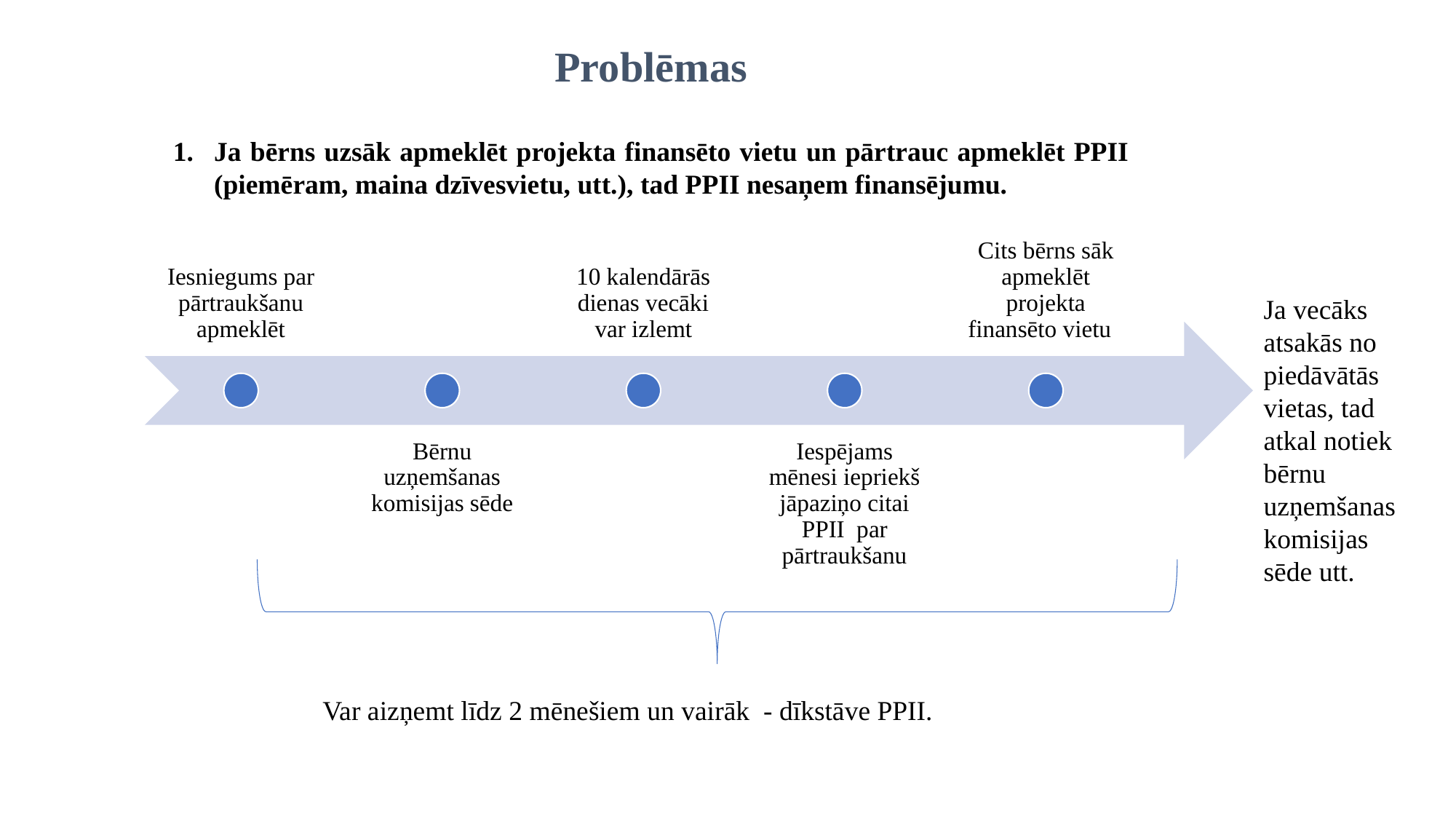

Problēmas

Ja bērns uzsāk apmeklēt projekta finansēto vietu un pārtrauc apmeklēt PPII (piemēram, maina dzīvesvietu, utt.), tad PPII nesaņem finansējumu.

Iesniegums par pārtraukšanu apmeklēt
Bērnu uzņemšanas komisijas sēde
10 kalendārās dienas vecāki var izlemt
Iespējams mēnesi iepriekš jāpaziņo citai PPII  par pārtraukšanu
Cits bērns sāk apmeklēt projekta finansēto vietu
Ja vecāks atsakās no piedāvātās vietas, tad atkal notiek bērnu uzņemšanas komisijas sēde utt.
Var aizņemt līdz 2 mēnešiem un vairāk  - dīkstāve PPII.